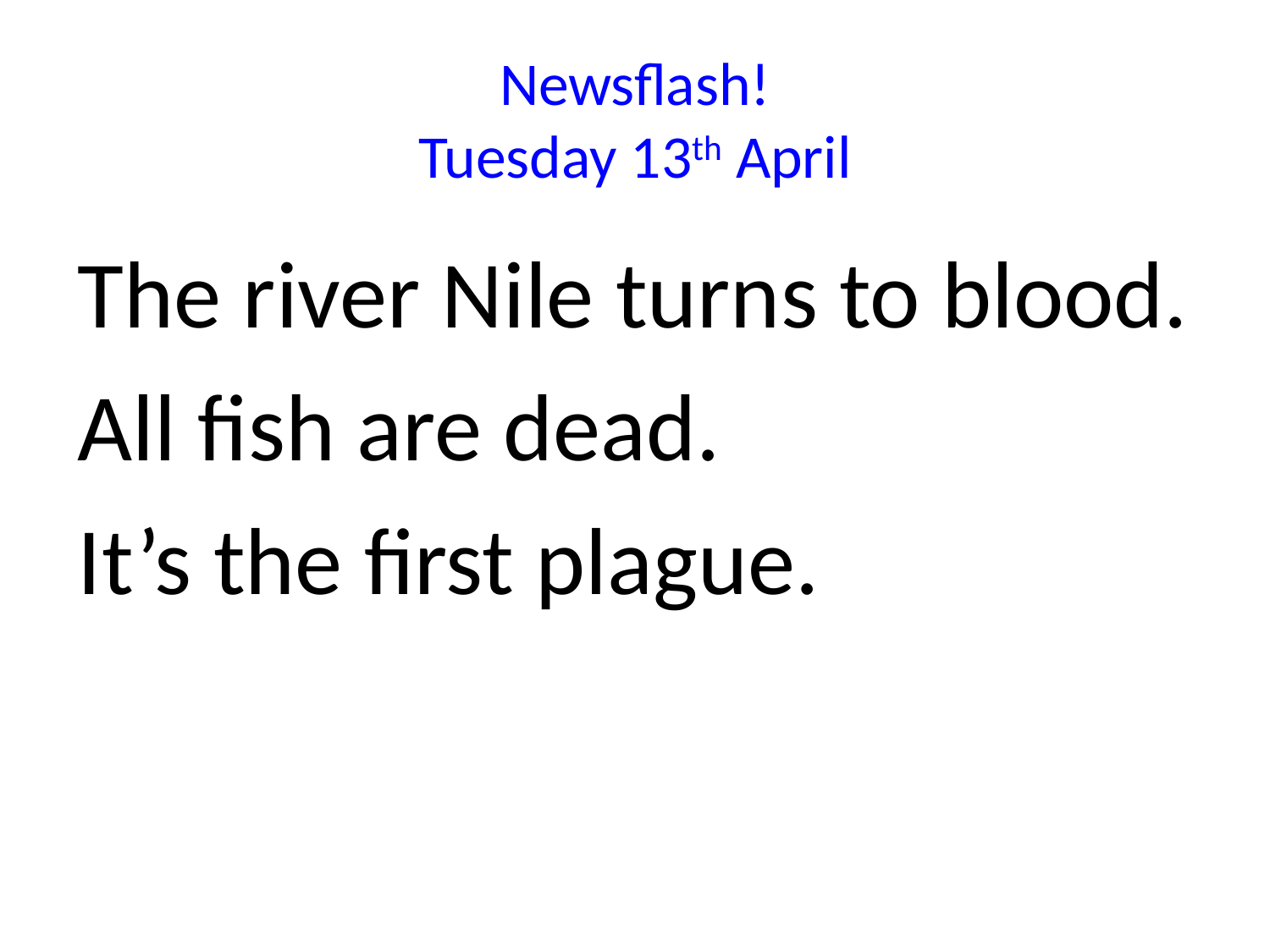

# Newsflash! Tuesday 13th April
The river Nile turns to blood.
All fish are dead.
It’s the first plague.